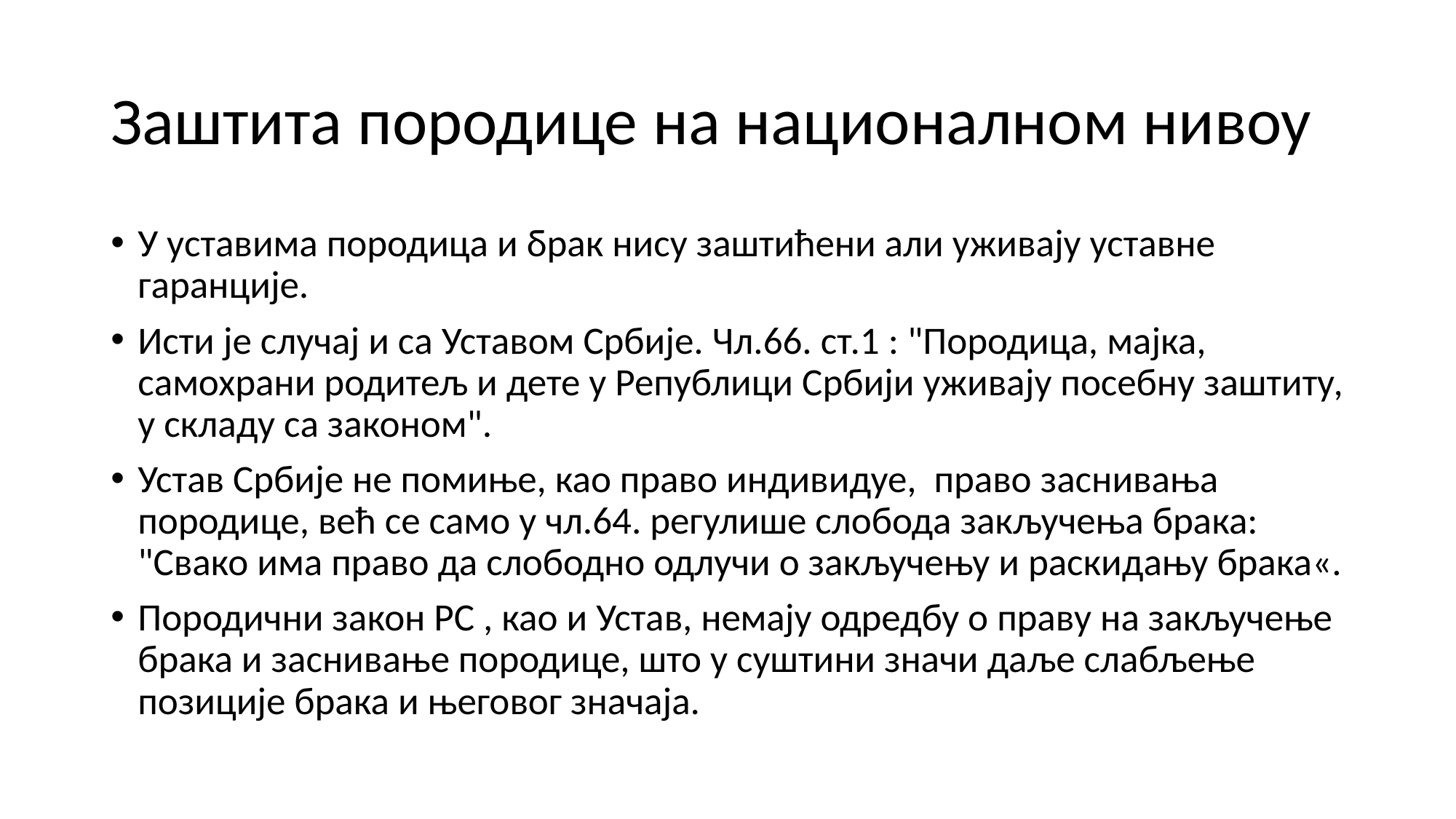

# Заштита породице на националном нивоу
У уставима породица и брак нису заштићени али уживају уставне гаранције.
Исти је случај и са Уставом Србије. Чл.66. ст.1 : "Породица, мајка, самохрани родитељ и дете у Републици Србији уживају посебну заштиту, у складу са законом".
Устав Србије не помиње, као право индивидуе,  право заснивања породице, већ се само у чл.64. регулише слобода закључења брака: "Свако има право да слободно одлучи о закључењу и раскидању брака«.
Породични закон РС , као и Устав, немају одредбу о праву на закључење брака и заснивање породице, што у суштини значи даље слабљење позиције брака и његовог значаја.